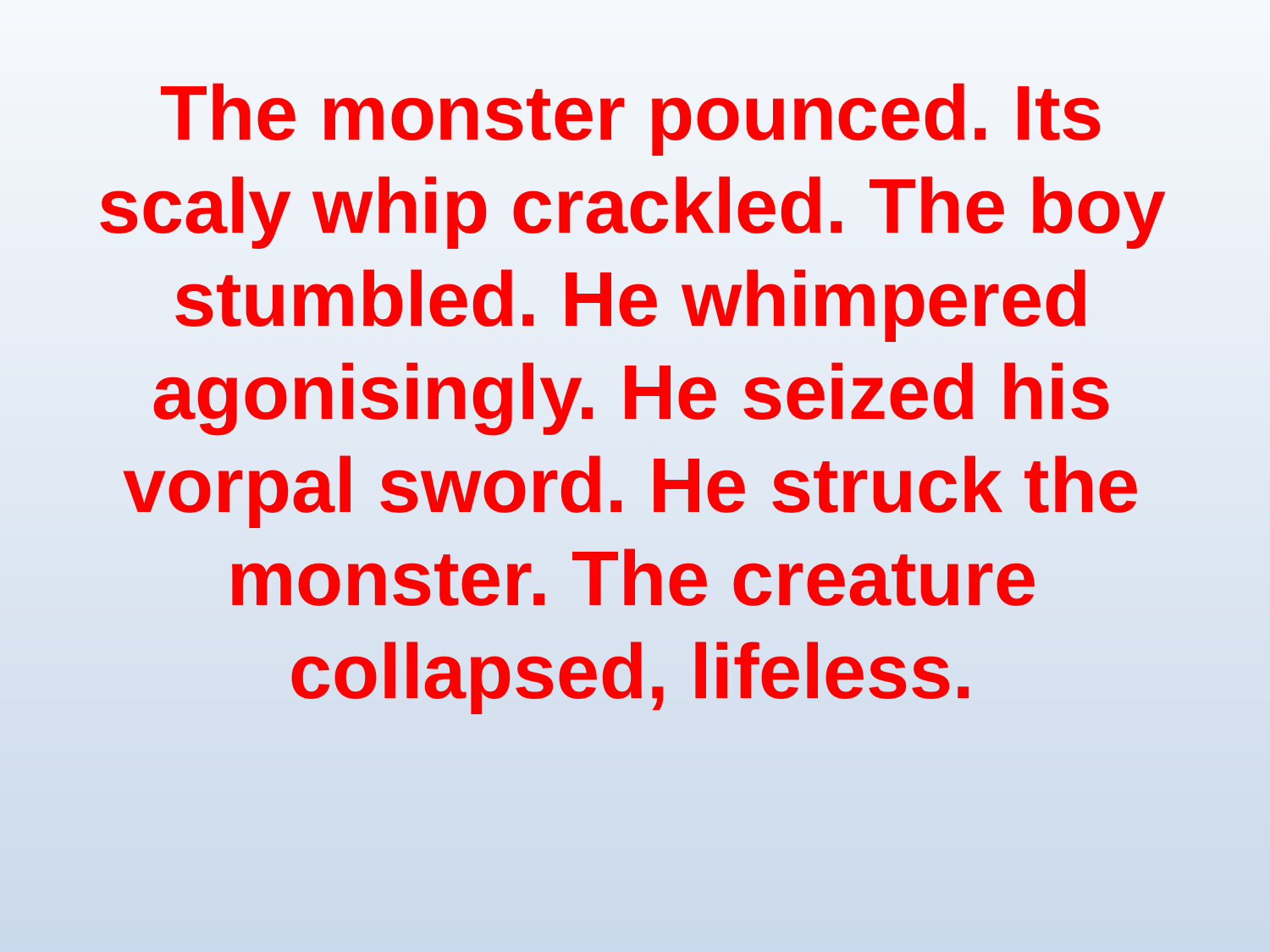

The monster pounced. Its scaly whip crackled. The boy stumbled. He whimpered agonisingly. He seized his vorpal sword. He struck the monster. The creature collapsed, lifeless.